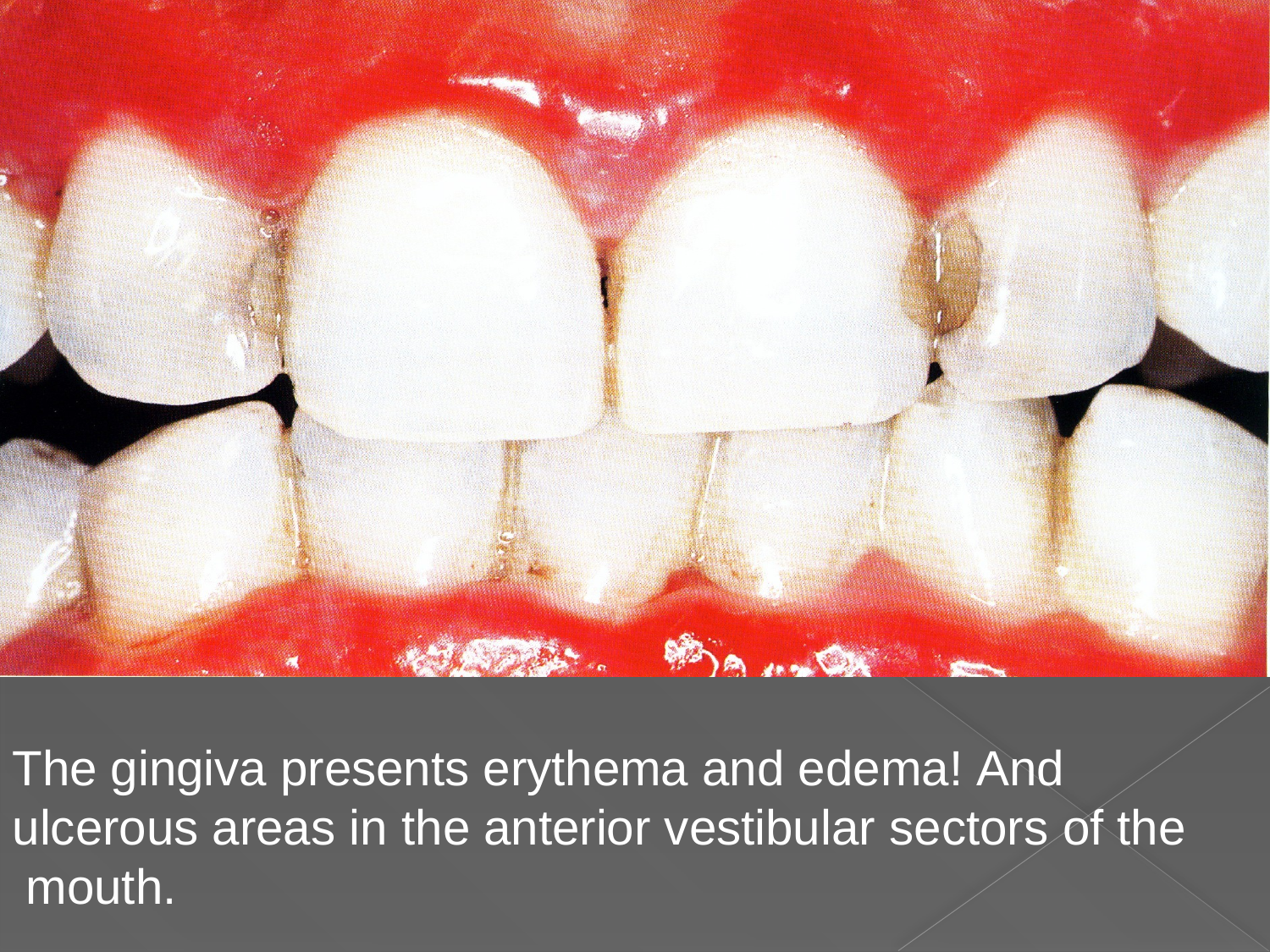

The gingiva presents erythema and edema! And  ulcerous areas in the anterior vestibular sectors of the  mouth.